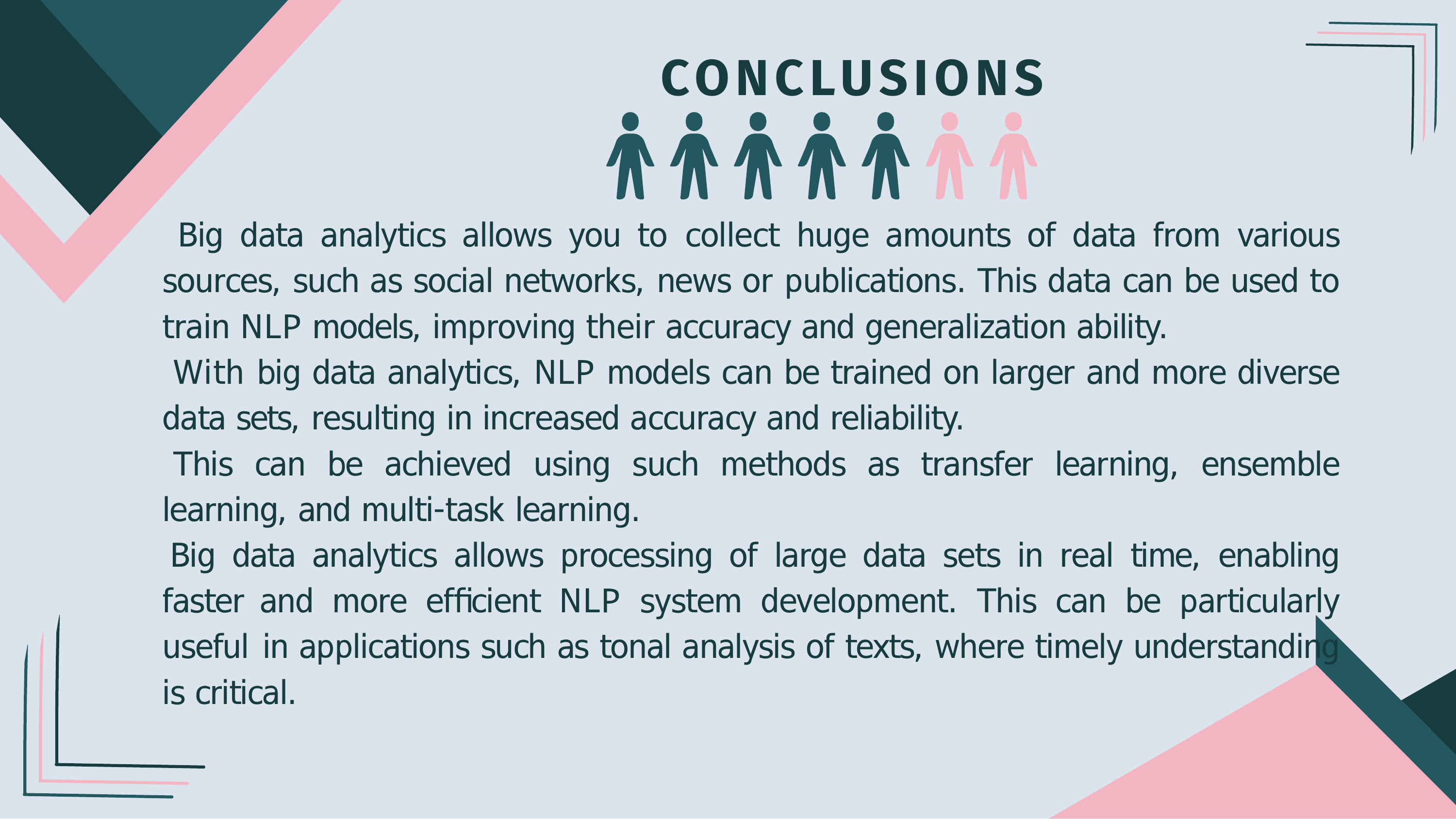

# CONCLUSIONS

Big data analytics allows you to collect huge amounts of data from various sources, such as social networks, news or publications. This data can be used to train NLP models, improving their accuracy and generalization ability.
With big data analytics, NLP models can be trained on larger and more diverse data sets, resulting in increased accuracy and reliability.
This can be achieved using such methods as transfer learning, ensemble learning, and multi-task learning.
Big data analytics allows processing of large data sets in real time, enabling faster and more efficient NLP system development. This can be particularly useful in applications such as tonal analysis of texts, where timely understanding is critical.